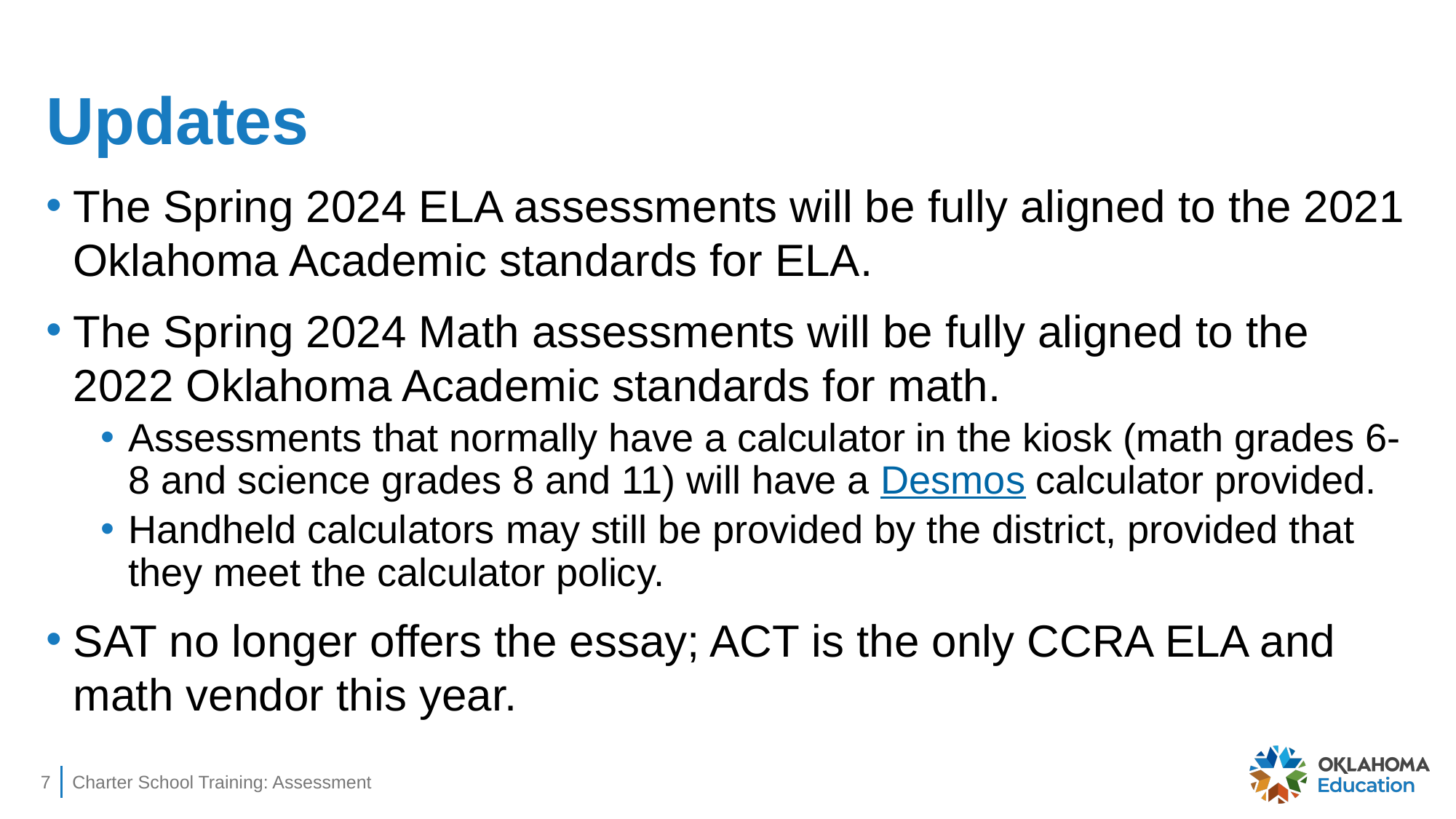

# Updates
The Spring 2024 ELA assessments will be fully aligned to the 2021 Oklahoma Academic standards for ELA.
The Spring 2024 Math assessments will be fully aligned to the 2022 Oklahoma Academic standards for math.
Assessments that normally have a calculator in the kiosk (math grades 6-8 and science grades 8 and 11) will have a Desmos calculator provided.
Handheld calculators may still be provided by the district, provided that they meet the calculator policy.
SAT no longer offers the essay; ACT is the only CCRA ELA and math vendor this year.

7
Charter School Training: Assessment